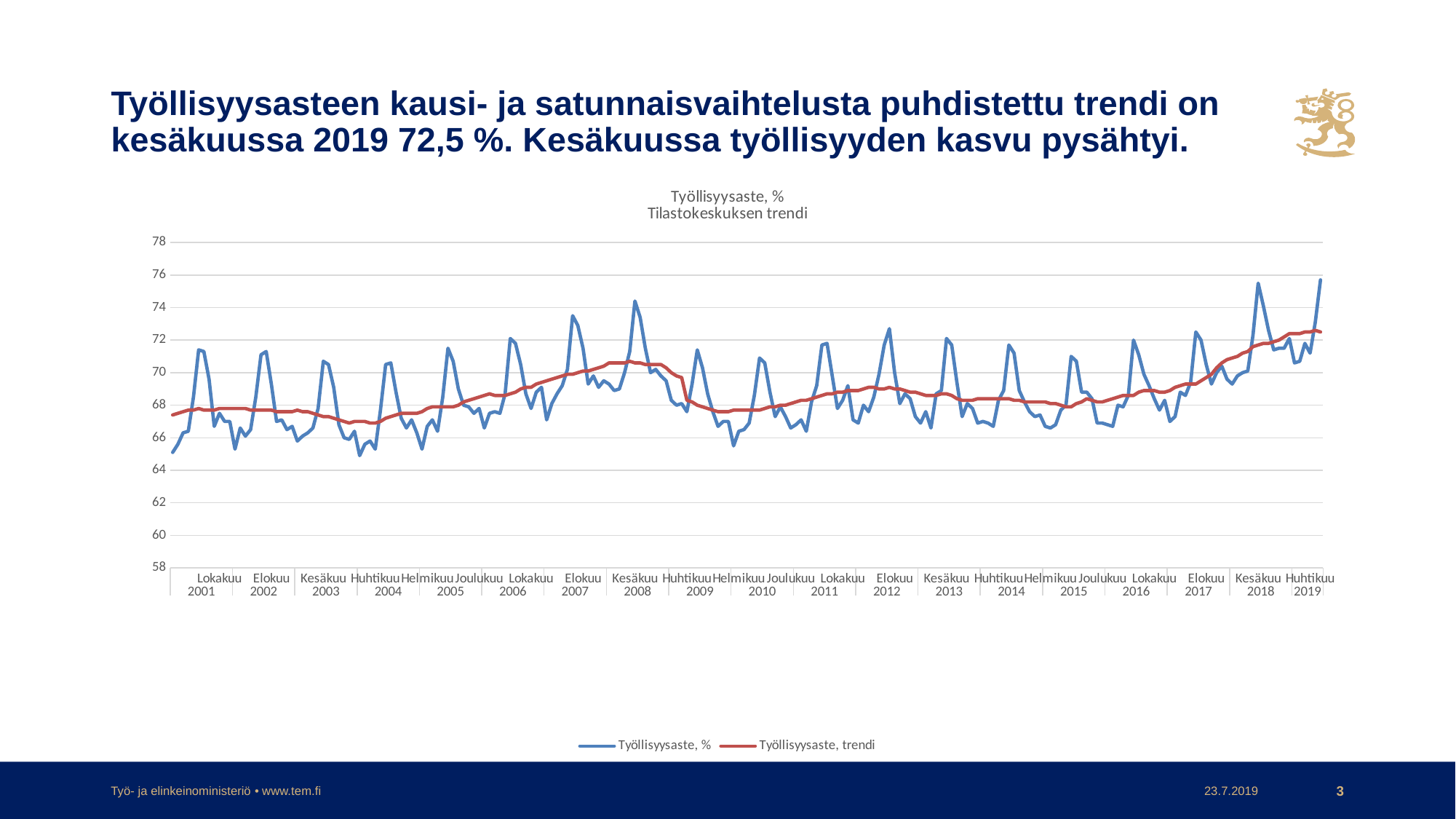

# Työllisyysasteen kausi- ja satunnaisvaihtelusta puhdistettu trendi on kesäkuussa 2019 72,5 %. Kesäkuussa työllisyyden kasvu pysähtyi.

### Chart: Työllisyysaste, %
Tilastokeskuksen trendi

| Category | Työllisyysaste, % | Työllisyysaste, trendi |
|---|---|---|
| Tammikuu | 65.1 | 67.4 |
| Helmikuu | 65.6 | 67.5 |
| Maaliskuu | 66.3 | 67.6 |
| Huhtikuu | 66.4 | 67.7 |
| Toukokuu | 68.5 | 67.7 |
| Kesäkuu | 71.4 | 67.8 |
| Heinäkuu | 71.3 | 67.7 |
| Elokuu | 69.6 | 67.7 |
| Syyskuu | 66.7 | 67.7 |
| Lokakuu | 67.5 | 67.8 |
| Marraskuu | 67.0 | 67.8 |
| Joulukuu | 67.0 | 67.8 |
| Tammikuu | 65.3 | 67.8 |
| Helmikuu | 66.6 | 67.8 |
| Maaliskuu | 66.1 | 67.8 |
| Huhtikuu | 66.5 | 67.7 |
| Toukokuu | 68.5 | 67.7 |
| Kesäkuu | 71.1 | 67.7 |
| Heinäkuu | 71.3 | 67.7 |
| Elokuu | 69.3 | 67.7 |
| Syyskuu | 67.0 | 67.6 |
| Lokakuu | 67.1 | 67.6 |
| Marraskuu | 66.5 | 67.6 |
| Joulukuu | 66.7 | 67.6 |
| Tammikuu | 65.8 | 67.7 |
| Helmikuu | 66.1 | 67.6 |
| Maaliskuu | 66.3 | 67.6 |
| Huhtikuu | 66.6 | 67.5 |
| Toukokuu | 67.8 | 67.4 |
| Kesäkuu | 70.7 | 67.3 |
| Heinäkuu | 70.5 | 67.3 |
| Elokuu | 69.1 | 67.2 |
| Syyskuu | 66.8 | 67.1 |
| Lokakuu | 66.0 | 67.0 |
| Marraskuu | 65.9 | 66.9 |
| Joulukuu | 66.4 | 67.0 |
| Tammikuu | 64.9 | 67.0 |
| Helmikuu | 65.6 | 67.0 |
| Maaliskuu | 65.8 | 66.9 |
| Huhtikuu | 65.3 | 66.9 |
| Toukokuu | 67.7 | 67.0 |
| Kesäkuu | 70.5 | 67.2 |
| Heinäkuu | 70.6 | 67.3 |
| Elokuu | 68.8 | 67.4 |
| Syyskuu | 67.2 | 67.5 |
| Lokakuu | 66.6 | 67.5 |
| Marraskuu | 67.1 | 67.5 |
| Joulukuu | 66.3 | 67.5 |
| Tammikuu | 65.3 | 67.6 |
| Helmikuu | 66.7 | 67.8 |
| Maaliskuu | 67.1 | 67.9 |
| Huhtikuu | 66.4 | 67.9 |
| Toukokuu | 68.5 | 67.9 |
| Kesäkuu | 71.5 | 67.9 |
| Heinäkuu | 70.7 | 67.9 |
| Elokuu | 69.0 | 68.0 |
| Syyskuu | 68.0 | 68.2 |
| Lokakuu | 67.9 | 68.3 |
| Marraskuu | 67.5 | 68.4 |
| Joulukuu | 67.8 | 68.5 |
| Tammikuu | 66.6 | 68.6 |
| Helmikuu | 67.5 | 68.7 |
| Maaliskuu | 67.6 | 68.6 |
| Huhtikuu | 67.5 | 68.6 |
| Toukokuu | 68.7 | 68.6 |
| Kesäkuu | 72.1 | 68.7 |
| Heinäkuu | 71.8 | 68.8 |
| Elokuu | 70.5 | 69.0 |
| Syyskuu | 68.7 | 69.1 |
| Lokakuu | 67.8 | 69.1 |
| Marraskuu | 68.8 | 69.3 |
| Joulukuu | 69.1 | 69.4 |
| Tammikuu | 67.1 | 69.5 |
| Helmikuu | 68.1 | 69.6 |
| Maaliskuu | 68.7 | 69.7 |
| Huhtikuu | 69.2 | 69.8 |
| Toukokuu | 70.2 | 69.9 |
| Kesäkuu | 73.5 | 69.9 |
| Heinäkuu | 72.9 | 70.0 |
| Elokuu | 71.5 | 70.1 |
| Syyskuu | 69.3 | 70.1 |
| Lokakuu | 69.8 | 70.2 |
| Marraskuu | 69.1 | 70.3 |
| Joulukuu | 69.5 | 70.4 |
| Tammikuu | 69.3 | 70.6 |
| Helmikuu | 68.9 | 70.6 |
| Maaliskuu | 69.0 | 70.6 |
| Huhtikuu | 70.0 | 70.6 |
| Toukokuu | 71.3 | 70.7 |
| Kesäkuu | 74.4 | 70.6 |
| Heinäkuu | 73.4 | 70.6 |
| Elokuu | 71.5 | 70.5 |
| Syyskuu | 70.0 | 70.5 |
| Lokakuu | 70.2 | 70.5 |
| Marraskuu | 69.8 | 70.5 |
| Joulukuu | 69.5 | 70.3 |
| Tammikuu | 68.3 | 70.0 |
| Helmikuu | 68.0 | 69.8 |
| Maaliskuu | 68.1 | 69.7 |
| Huhtikuu | 67.6 | 68.3 |
| Toukokuu | 69.3 | 68.2 |
| Kesäkuu | 71.4 | 68.0 |
| Heinäkuu | 70.3 | 67.9 |
| Elokuu | 68.7 | 67.8 |
| Syyskuu | 67.6 | 67.7 |
| Lokakuu | 66.7 | 67.6 |
| Marraskuu | 67.0 | 67.6 |
| Joulukuu | 67.0 | 67.6 |
| Tammikuu | 65.5 | 67.7 |
| Helmikuu | 66.4 | 67.7 |
| Maaliskuu | 66.5 | 67.7 |
| Huhtikuu | 66.9 | 67.7 |
| Toukokuu | 68.6 | 67.7 |
| Kesäkuu | 70.9 | 67.7 |
| Heinäkuu | 70.6 | 67.8 |
| Elokuu | 68.8 | 67.9 |
| Syyskuu | 67.3 | 67.9 |
| Lokakuu | 67.9 | 68.0 |
| Marraskuu | 67.3 | 68.0 |
| Joulukuu | 66.6 | 68.1 |
| Tammikuu | 66.8 | 68.2 |
| Helmikuu | 67.1 | 68.3 |
| Maaliskuu | 66.4 | 68.3 |
| Huhtikuu | 68.2 | 68.4 |
| Toukokuu | 69.2 | 68.5 |
| Kesäkuu | 71.7 | 68.6 |
| Heinäkuu | 71.8 | 68.7 |
| Elokuu | 69.8 | 68.7 |
| Syyskuu | 67.8 | 68.8 |
| Lokakuu | 68.3 | 68.8 |
| Marraskuu | 69.2 | 68.9 |
| Joulukuu | 67.1 | 68.9 |
| Tammikuu | 66.9 | 68.9 |
| Helmikuu | 68.0 | 69.0 |
| Maaliskuu | 67.6 | 69.1 |
| Huhtikuu | 68.5 | 69.1 |
| Toukokuu | 69.9 | 69.0 |
| Kesäkuu | 71.7 | 69.0 |
| Heinäkuu | 72.7 | 69.1 |
| Elokuu | 70.0 | 69.0 |
| Syyskuu | 68.1 | 69.0 |
| Lokakuu | 68.7 | 68.9 |
| Marraskuu | 68.4 | 68.8 |
| Joulukuu | 67.3 | 68.8 |
| Tammikuu | 66.9 | 68.7 |
| Helmikuu | 67.6 | 68.6 |
| Maaliskuu | 66.6 | 68.6 |
| Huhtikuu | 68.7 | 68.6 |
| Toukokuu | 68.9 | 68.7 |
| Kesäkuu | 72.1 | 68.7 |
| Heinäkuu | 71.7 | 68.6 |
| Elokuu | 69.4 | 68.4 |
| Syyskuu | 67.3 | 68.3 |
| Lokakuu | 68.1 | 68.3 |
| Marraskuu | 67.8 | 68.3 |
| Joulukuu | 66.9 | 68.4 |
| Tammikuu | 67.0 | 68.4 |
| Helmikuu | 66.9 | 68.4 |
| Maaliskuu | 66.7 | 68.4 |
| Huhtikuu | 68.3 | 68.4 |
| Toukokuu | 68.9 | 68.4 |
| Kesäkuu | 71.7 | 68.4 |
| Heinäkuu | 71.2 | 68.3 |
| Elokuu | 68.9 | 68.3 |
| Syyskuu | 68.2 | 68.2 |
| Lokakuu | 67.6 | 68.2 |
| Marraskuu | 67.3 | 68.2 |
| Joulukuu | 67.4 | 68.2 |
| Tammikuu | 66.7 | 68.2 |
| Helmikuu | 66.6 | 68.1 |
| Maaliskuu | 66.8 | 68.1 |
| Huhtikuu | 67.7 | 68.0 |
| Toukokuu | 68.0 | 67.9 |
| Kesäkuu | 71.0 | 67.9 |
| Heinäkuu | 70.7 | 68.1 |
| Elokuu | 68.8 | 68.2 |
| Syyskuu | 68.8 | 68.4 |
| Lokakuu | 68.4 | 68.3 |
| Marraskuu | 66.9 | 68.2 |
| Joulukuu | 66.9 | 68.2 |
| Tammikuu | 66.8 | 68.3 |
| Helmikuu | 66.7 | 68.4 |
| Maaliskuu | 68.0 | 68.5 |
| Huhtikuu | 67.9 | 68.6 |
| Toukokuu | 68.6 | 68.6 |
| Kesäkuu | 72.0 | 68.6 |
| Heinäkuu | 71.1 | 68.8 |
| Elokuu | 69.9 | 68.9 |
| Syyskuu | 69.2 | 68.9 |
| Lokakuu | 68.4 | 68.9 |
| Marraskuu | 67.7 | 68.8 |
| Joulukuu | 68.3 | 68.8 |
| Tammikuu | 67.0 | 68.9 |
| Helmikuu | 67.3 | 69.1 |
| Maaliskuu | 68.8 | 69.2 |
| Huhtikuu | 68.6 | 69.3 |
| Toukokuu | 69.4 | 69.3 |
| Kesäkuu | 72.5 | 69.3 |
| Heinäkuu | 72.0 | 69.5 |
| Elokuu | 70.5 | 69.7 |
| Syyskuu | 69.3 | 69.9 |
| Lokakuu | 70.0 | 70.3 |
| Marraskuu | 70.4 | 70.6 |
| Joulukuu | 69.6 | 70.8 |
| Tammikuu | 69.3 | 70.9 |
| Helmikuu | 69.8 | 71.0 |
| Maaliskuu | 70.0 | 71.2 |
| Huhtikuu | 70.1 | 71.3 |
| Toukokuu | 72.3 | 71.6 |
| Kesäkuu | 75.5 | 71.7 |
| Heinäkuu | 74.1 | 71.8 |
| Elokuu | 72.6 | 71.8 |
| Syyskuu | 71.4 | 71.9 |
| Lokakuu | 71.5 | 72.0 |
| Marraskuu | 71.5 | 72.2 |
| Joulukuu | 72.1 | 72.4 |
| Tammikuu | 70.6 | 72.4 |
| Helmikuu | 70.7 | 72.4 |
| Maaliskuu | 71.8 | 72.5 |
| Huhtikuu | 71.2 | 72.5 |
| Toukokuu | 73.1 | 72.6 |
| Kesäkuu | 75.7 | 72.5 |
Työ- ja elinkeinoministeriö • www.tem.fi
23.7.2019
3